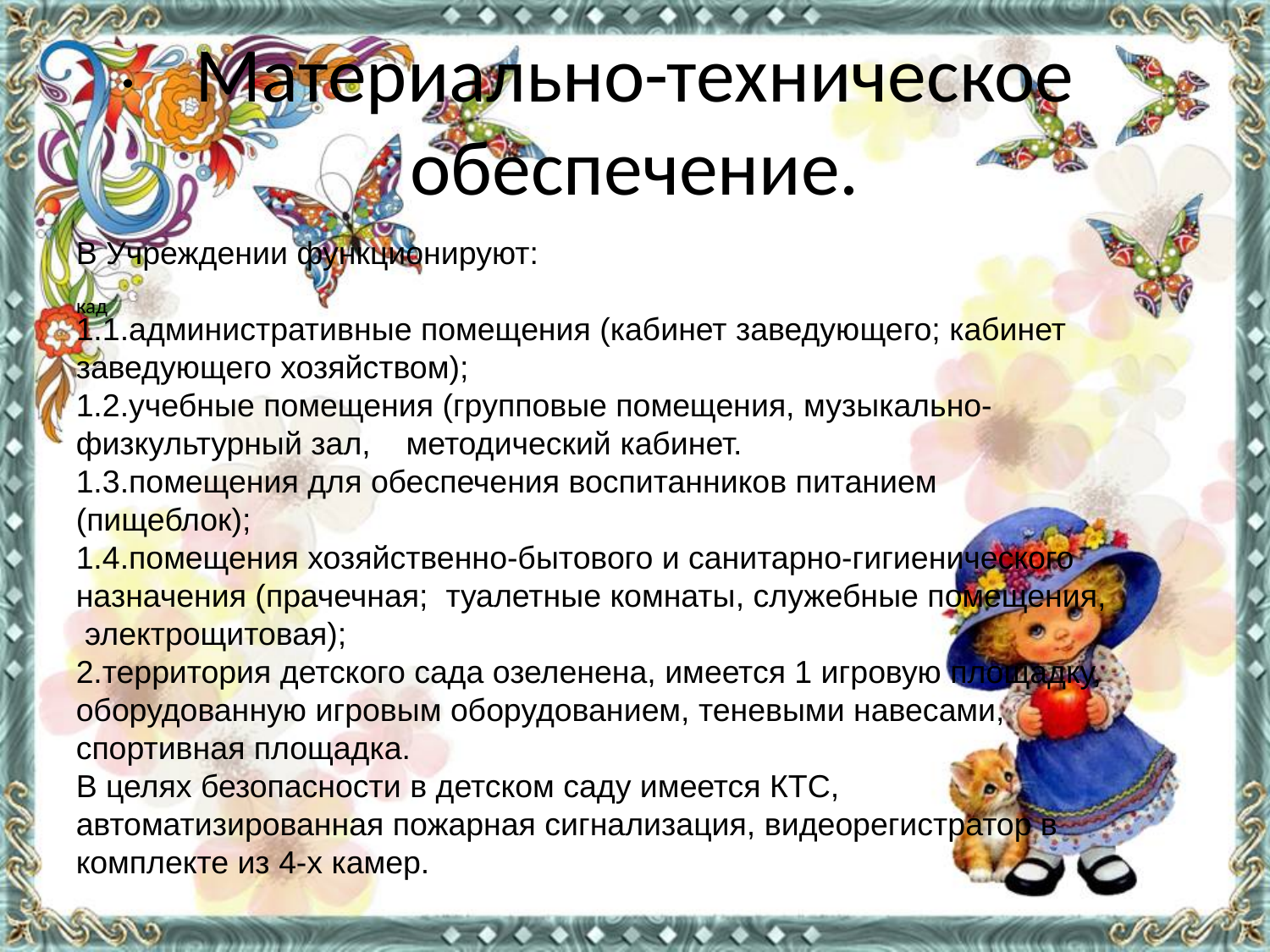

# Материально-техническое обеспечение.
•
В Учреждении функционируют:

1.1.административные помещения (кабинет заведующего; кабинет заведующего хозяйством);
1.2.учебные помещения (групповые помещения, музыкально-физкультурный зал,    методический кабинет.
1.3.помещения для обеспечения воспитанников питанием  (пищеблок);
1.4.помещения хозяйственно-бытового и санитарно-гигиенического назначения (прачечная;  туалетные комнаты, служебные помещения,  электрощитовая);
2.территория детского сада озеленена, имеется 1 игровую площадку, оборудованную игровым оборудованием, теневыми навесами,  спортивная площадка.
В целях безопасности в детском саду имеется КТС,  автоматизированная пожарная сигнализация, видеорегистратор в комплекте из 4-х камер.
кад